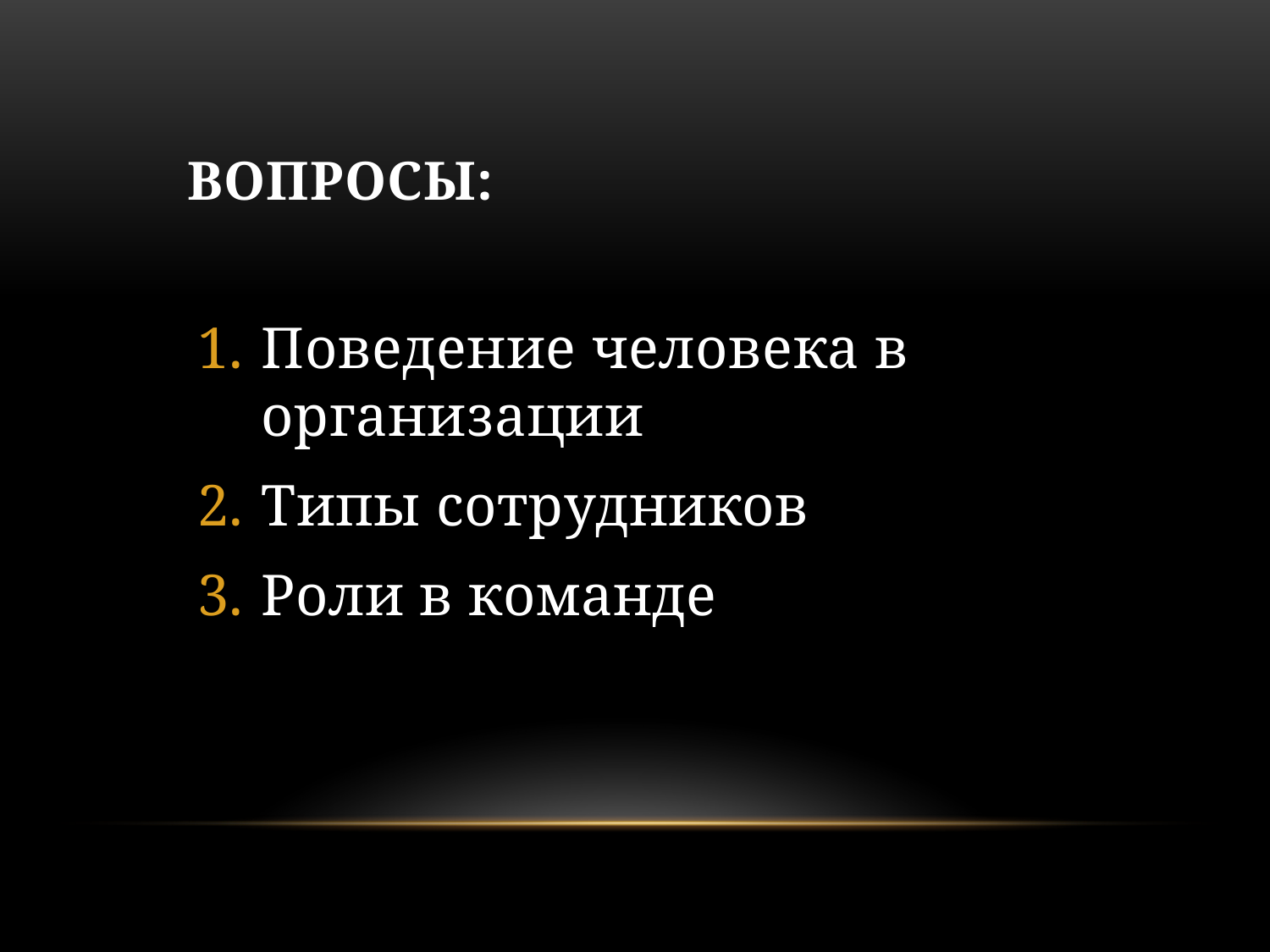

# Вопросы:
Поведение человека в организации
Типы сотрудников
Роли в команде